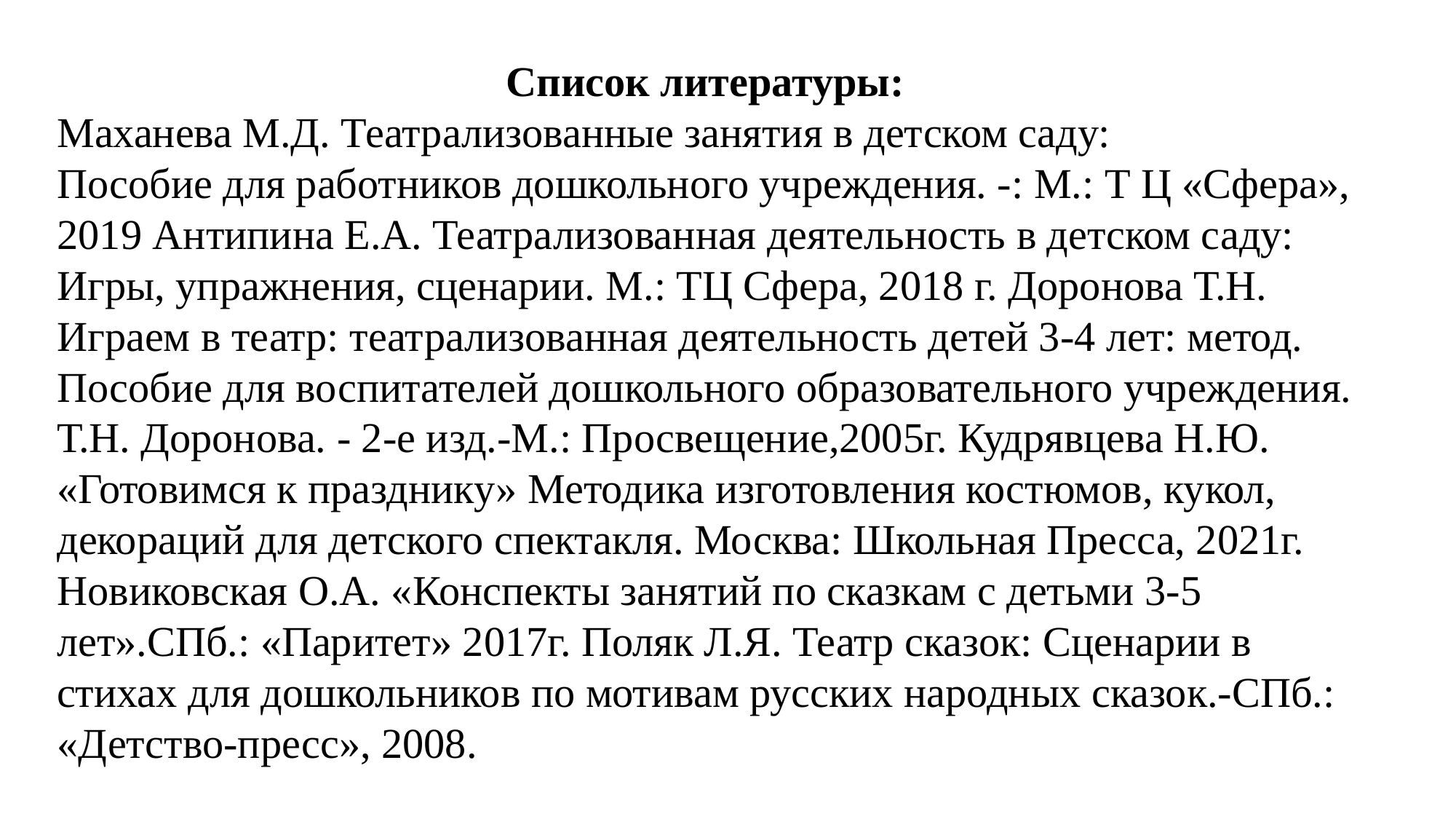

Список литературы:
Маханева М.Д. Театрализованные занятия в детском саду:
Пособие для работников дошкольного учреждения. -: М.: Т Ц «Сфера», 2019 Антипина Е.А. Театрализованная деятельность в детском саду: Игры, упражнения, сценарии. М.: ТЦ Сфера, 2018 г. Доронова Т.Н. Играем в театр: театрализованная деятельность детей 3-4 лет: метод. Пособие для воспитателей дошкольного образовательного учреждения. Т.Н. Доронова. - 2-е изд.-М.: Просвещение,2005г. Кудрявцева Н.Ю. «Готовимся к празднику» Методика изготовления костюмов, кукол, декораций для детского спектакля. Москва: Школьная Пресса, 2021г. Новиковская О.А. «Конспекты занятий по сказкам с детьми 3-5 лет».СПб.: «Паритет» 2017г. Поляк Л.Я. Театр сказок: Сценарии в стихах для дошкольников по мотивам русских народных сказок.-СПб.: «Детство-пресс», 2008.